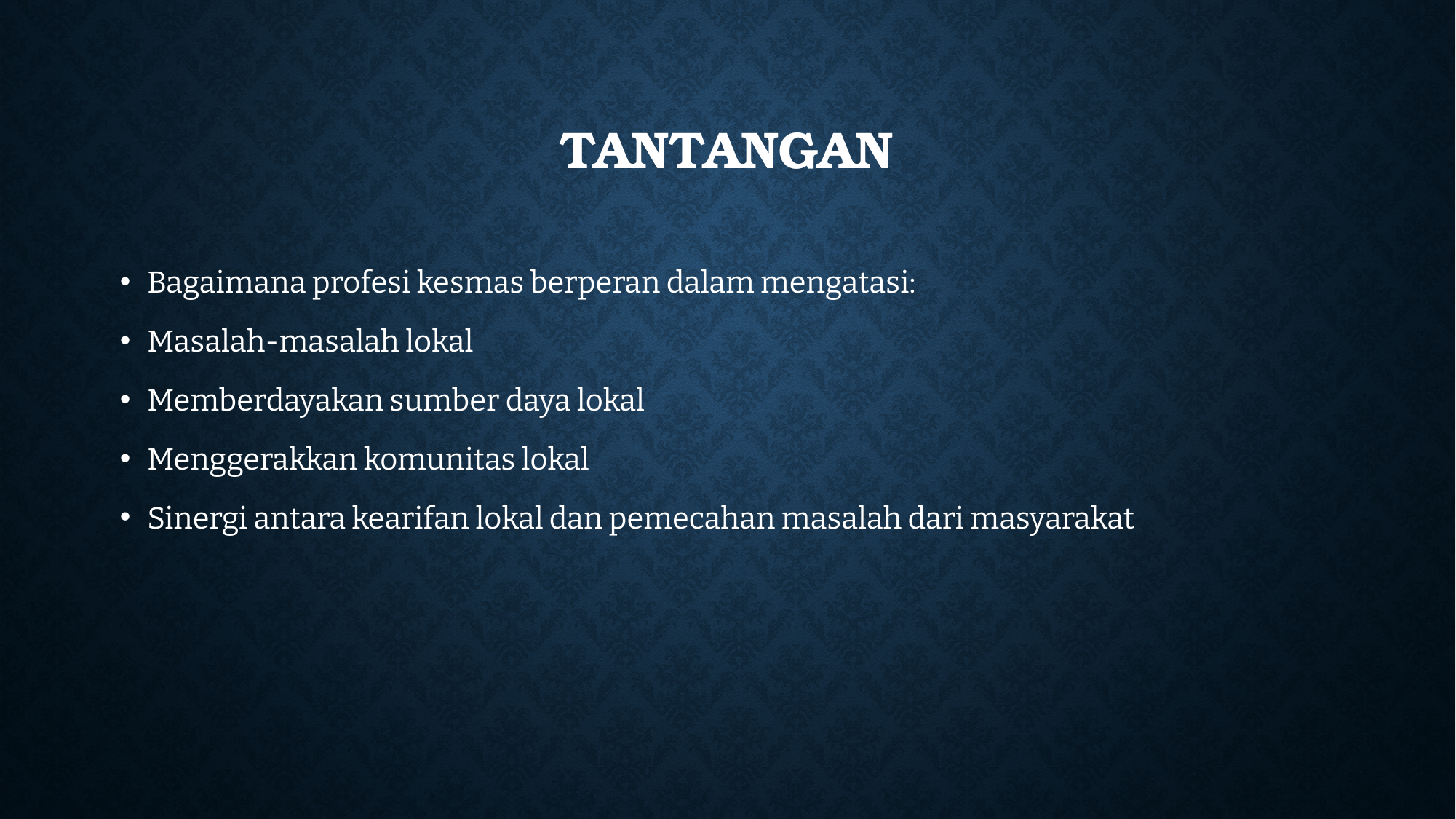

# Tantangan
Bagaimana profesi kesmas berperan dalam mengatasi:
Masalah-masalah lokal
Memberdayakan sumber daya lokal
Menggerakkan komunitas lokal
Sinergi antara kearifan lokal dan pemecahan masalah dari masyarakat